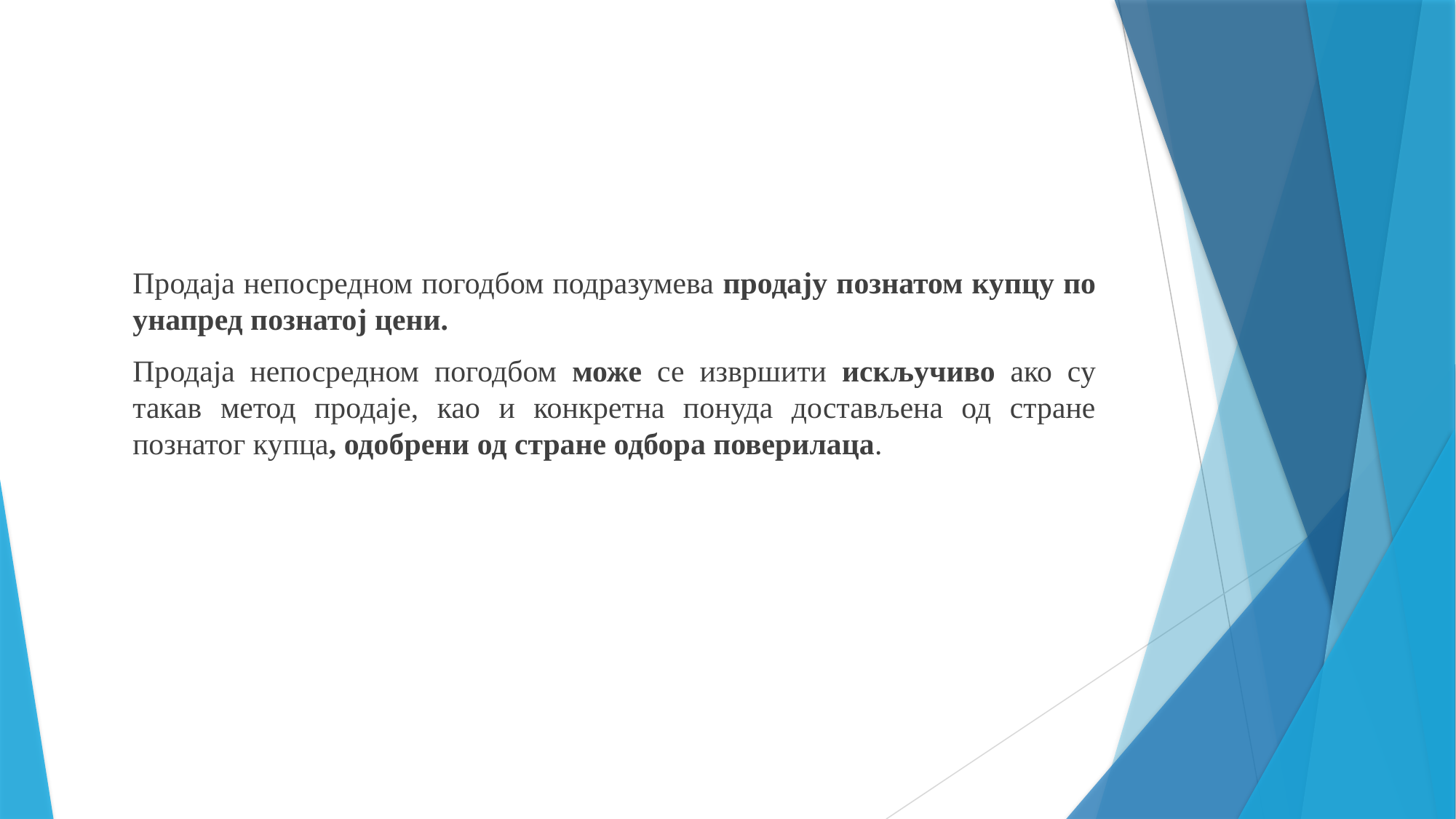

Продаја непосредном погодбом подразумева продају познатом купцу по унапред познатој цени.
	Продаја непосредном погодбом може се извршити искључиво ако су такав метод продаје, као и конкретна понуда достављена од стране познатог купца, одобрени од стране одбора поверилаца.